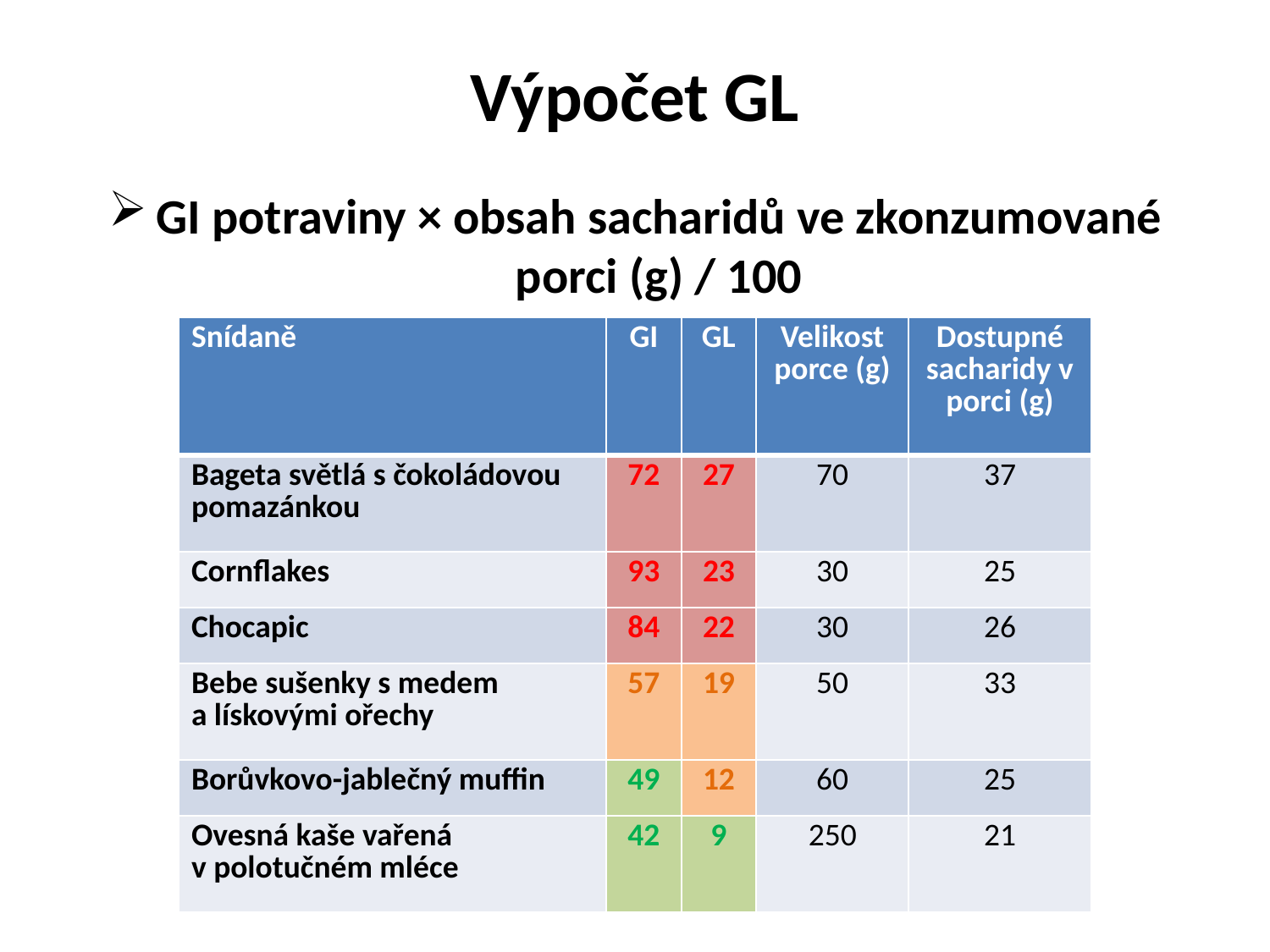

# Výpočet GL
GI potraviny × obsah sacharidů ve zkonzumované porci (g) / 100
| Snídaně | GI | GL | Velikost porce (g) | Dostupné sacharidy v porci (g) |
| --- | --- | --- | --- | --- |
| Bageta světlá s čokoládovou pomazánkou | 72 | 27 | 70 | 37 |
| Cornflakes | 93 | 23 | 30 | 25 |
| Chocapic | 84 | 22 | 30 | 26 |
| Bebe sušenky s medem a lískovými ořechy | 57 | 19 | 50 | 33 |
| Borůvkovo-jablečný muffin | 49 | 12 | 60 | 25 |
| Ovesná kaše vařená v polotučném mléce | 42 | 9 | 250 | 21 |